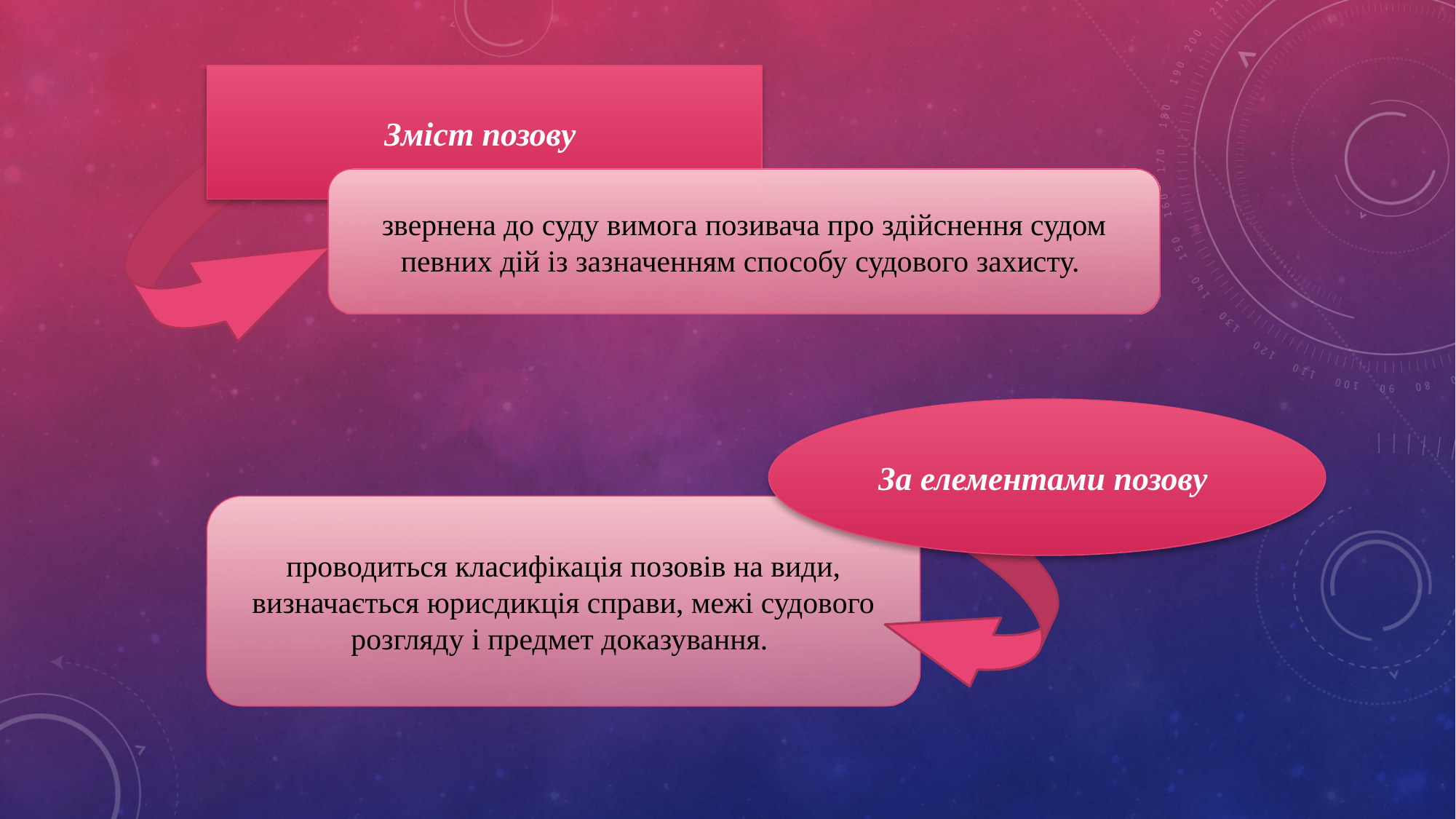

Зміст позову

звернена до суду вимога позивача про здійснення судом певних дій із зазначенням способу судового захисту.
За елементами позову
проводиться класифікація позовів на види, визначається юрисдикція справи, межі судового розгляду і предмет доказування.